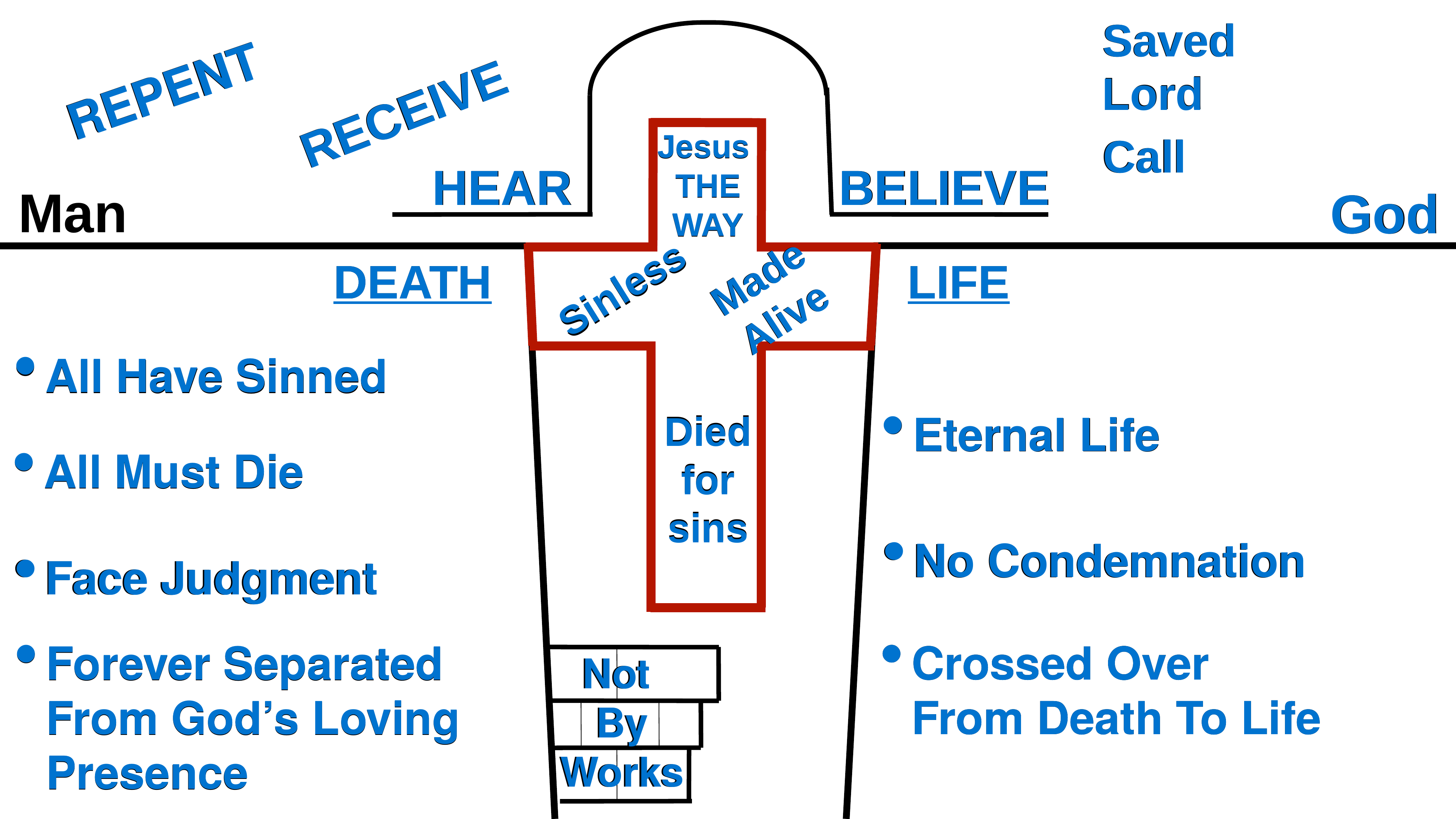

Saved
Saved
Repent
Repent
Lord
Lord
Receive
Receive

Jesus  THE WAY
Jesus  THE WAY
Call
Call

HEAR
HEAR
BELIEVE
BELIEVE
Man
God
God

Made Alive
Made Alive

Sinless
DEATH
DEATH
Sinless

LIFE
LIFE

All Have Sinned

All Have Sinned

Died for sins
Eternal Life
Died for sins
Eternal Life
All Must Die
All Must Die
No Condemnation
No Condemnation
Face Judgment
Face Judgment

Forever Separated From God’s Loving Presence
Crossed Over              From Death To Life
Crossed Over              From Death To Life
Forever Separated From God’s Loving Presence
 Not   By Works
 Not   By Works